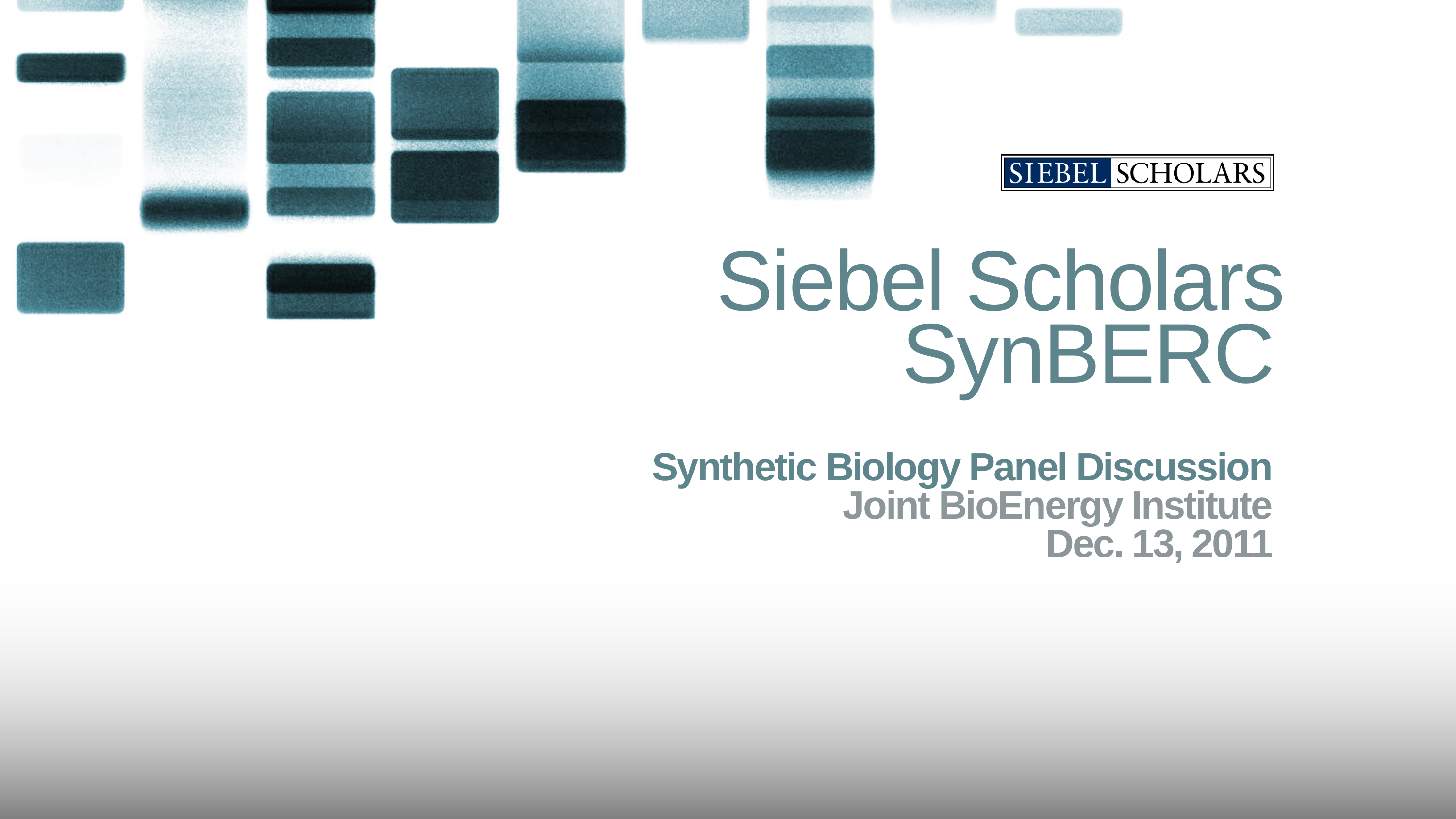

# Siebel Scholars SynBERC.
Synthetic Biology Panel Discussion
Joint BioEnergy Institute
Dec. 13, 2011